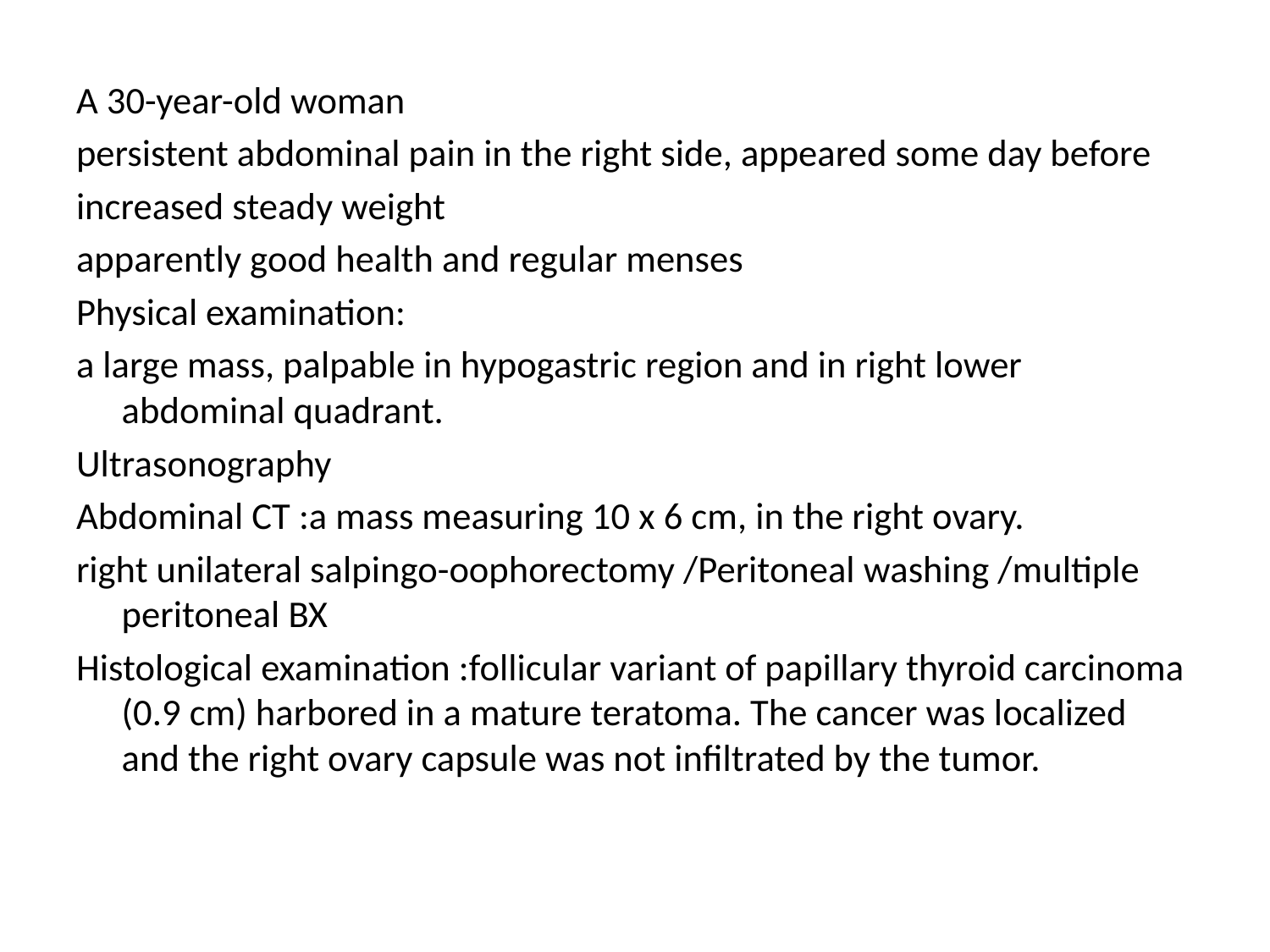

A 30-year-old woman
persistent abdominal pain in the right side, appeared some day before
increased steady weight
apparently good health and regular menses
Physical examination:
a large mass, palpable in hypogastric region and in right lower abdominal quadrant.
Ultrasonography
Abdominal CT :a mass measuring 10 x 6 cm, in the right ovary.
right unilateral salpingo-oophorectomy /Peritoneal washing /multiple peritoneal BX
Histological examination :follicular variant of papillary thyroid carcinoma (0.9 cm) harbored in a mature teratoma. The cancer was localized and the right ovary capsule was not infiltrated by the tumor.